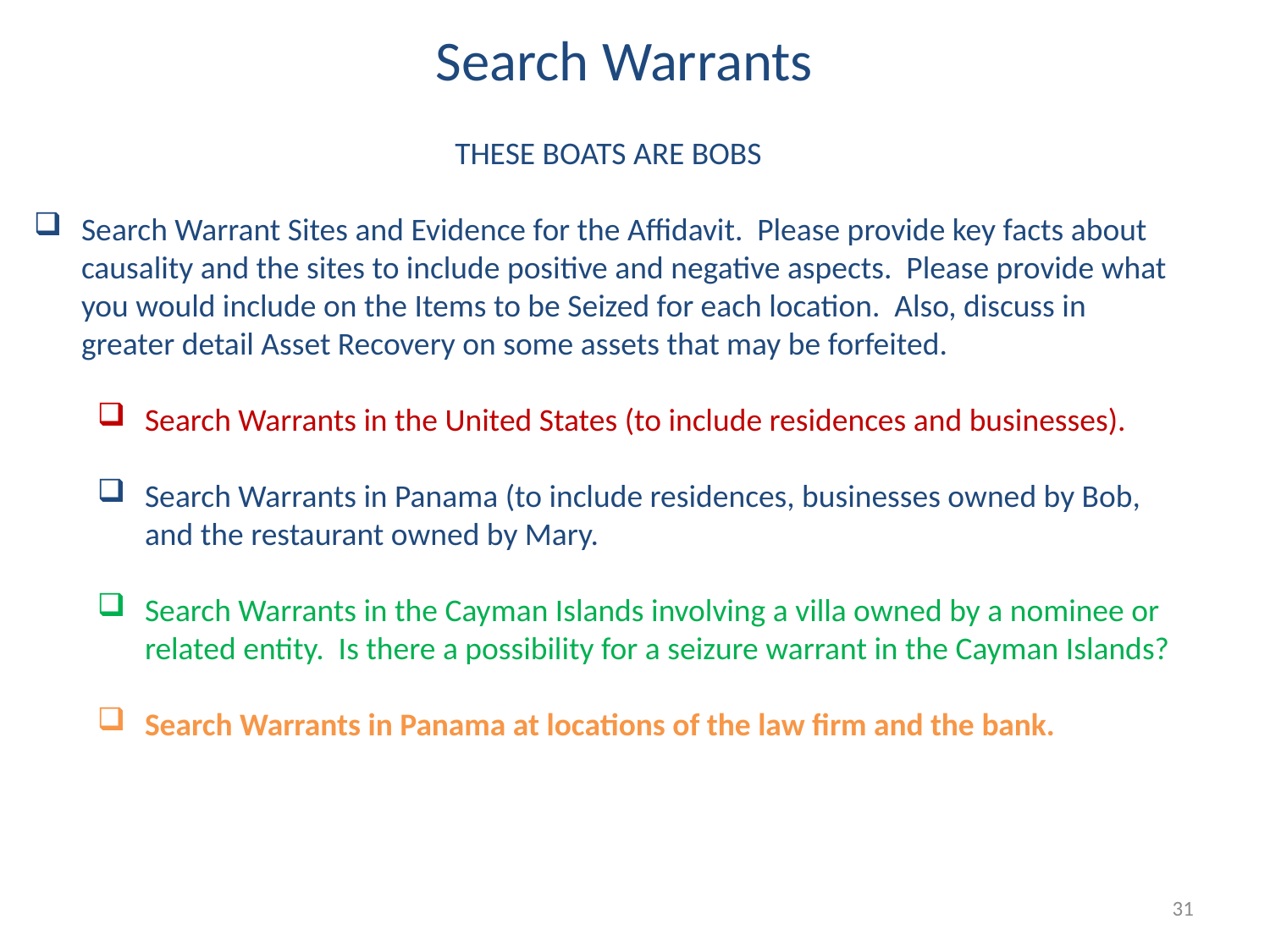

Search Warrants
THESE BOATS ARE BOBS

Search Warrant Sites and Evidence for the Affidavit.  Please provide key facts about causality and the sites to include positive and negative aspects.  Please provide what you would include on the Items to be Seized for each location.  Also, discuss in greater detail Asset Recovery on some assets that may be forfeited.

Search Warrants in the United States (to include residences and businesses).

Search Warrants in Panama (to include residences, businesses owned by Bob, and the restaurant owned by Mary.

Search Warrants in the Cayman Islands involving a villa owned by a nominee or related entity.  Is there a possibility for a seizure warrant in the Cayman Islands?

Search Warrants in Panama at locations of the law firm and the bank.
31